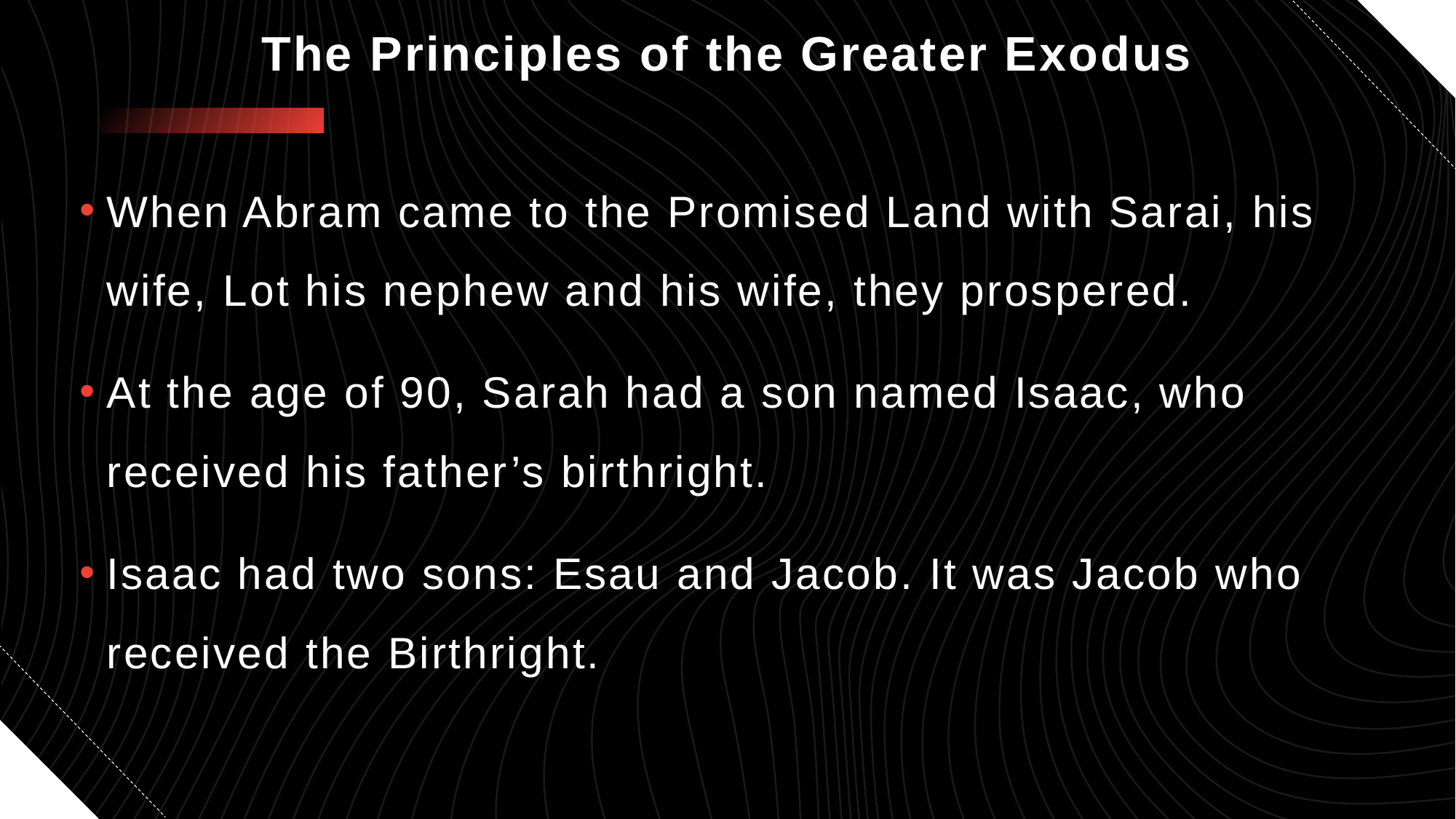

# The Principles of the Greater Exodus
When Abram came to the Promised Land with Sarai, his wife, Lot his nephew and his wife, they prospered.
At the age of 90, Sarah had a son named Isaac, who received his father’s birthright.
Isaac had two sons: Esau and Jacob. It was Jacob who received the Birthright.